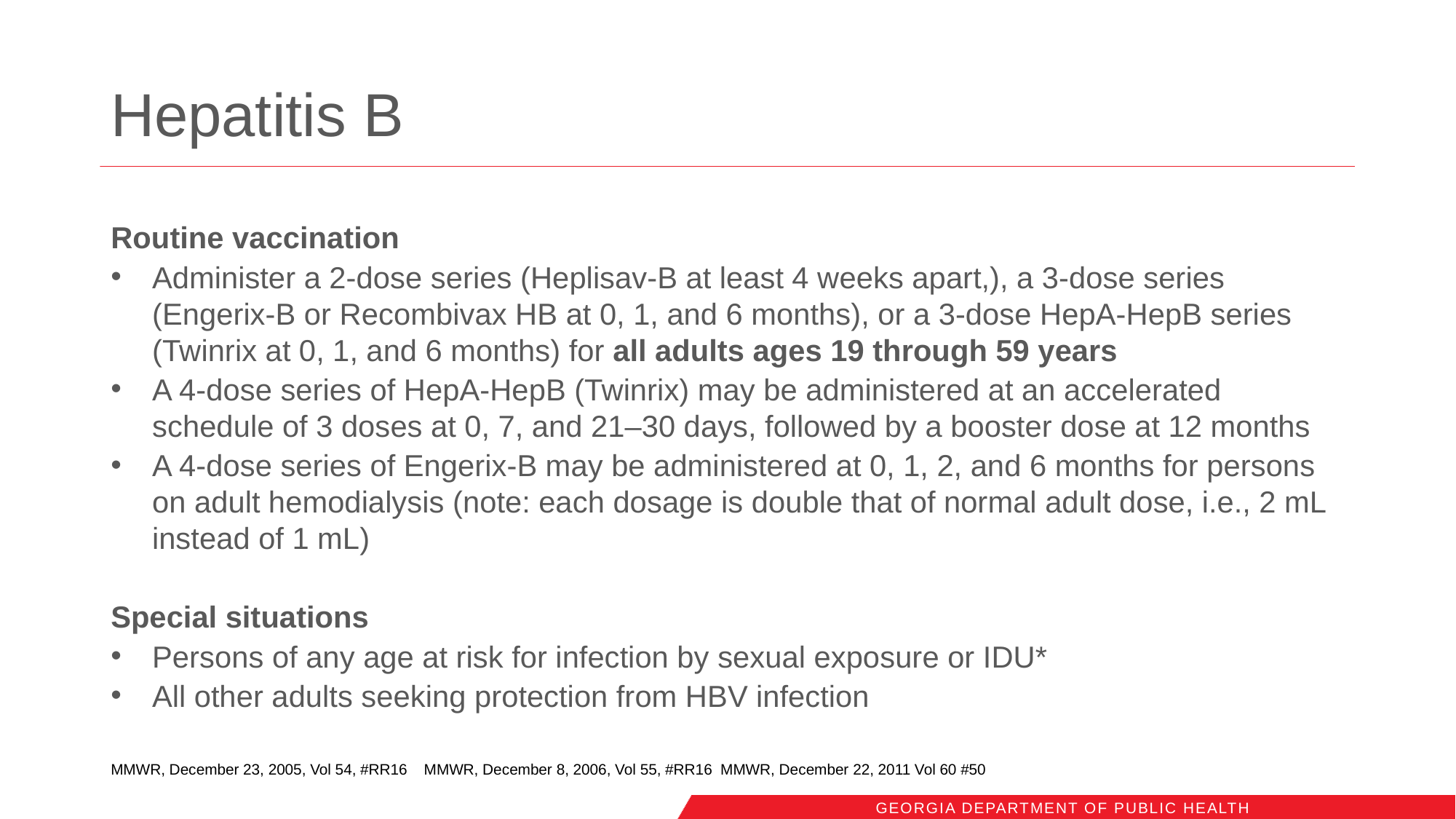

# Hepatitis B
Routine vaccination
Administer a 2-dose series (Heplisav-B at least 4 weeks apart,), a 3-dose series (Engerix-B or Recombivax HB at 0, 1, and 6 months), or a 3-dose HepA-HepB series (Twinrix at 0, 1, and 6 months) for all adults ages 19 through 59 years
A 4-dose series of HepA-HepB (Twinrix) may be administered at an accelerated schedule of 3 doses at 0, 7, and 21–30 days, followed by a booster dose at 12 months
A 4-dose series of Engerix-B may be administered at 0, 1, 2, and 6 months for persons on adult hemodialysis (note: each dosage is double that of normal adult dose, i.e., 2 mL instead of 1 mL)

Special situations
Persons of any age at risk for infection by sexual exposure or IDU*
All other adults seeking protection from HBV infection

MMWR, December 23, 2005, Vol 54, #RR16    MMWR, December 8, 2006, Vol 55, #RR16  MMWR, December 22, 2011 Vol 60 #50